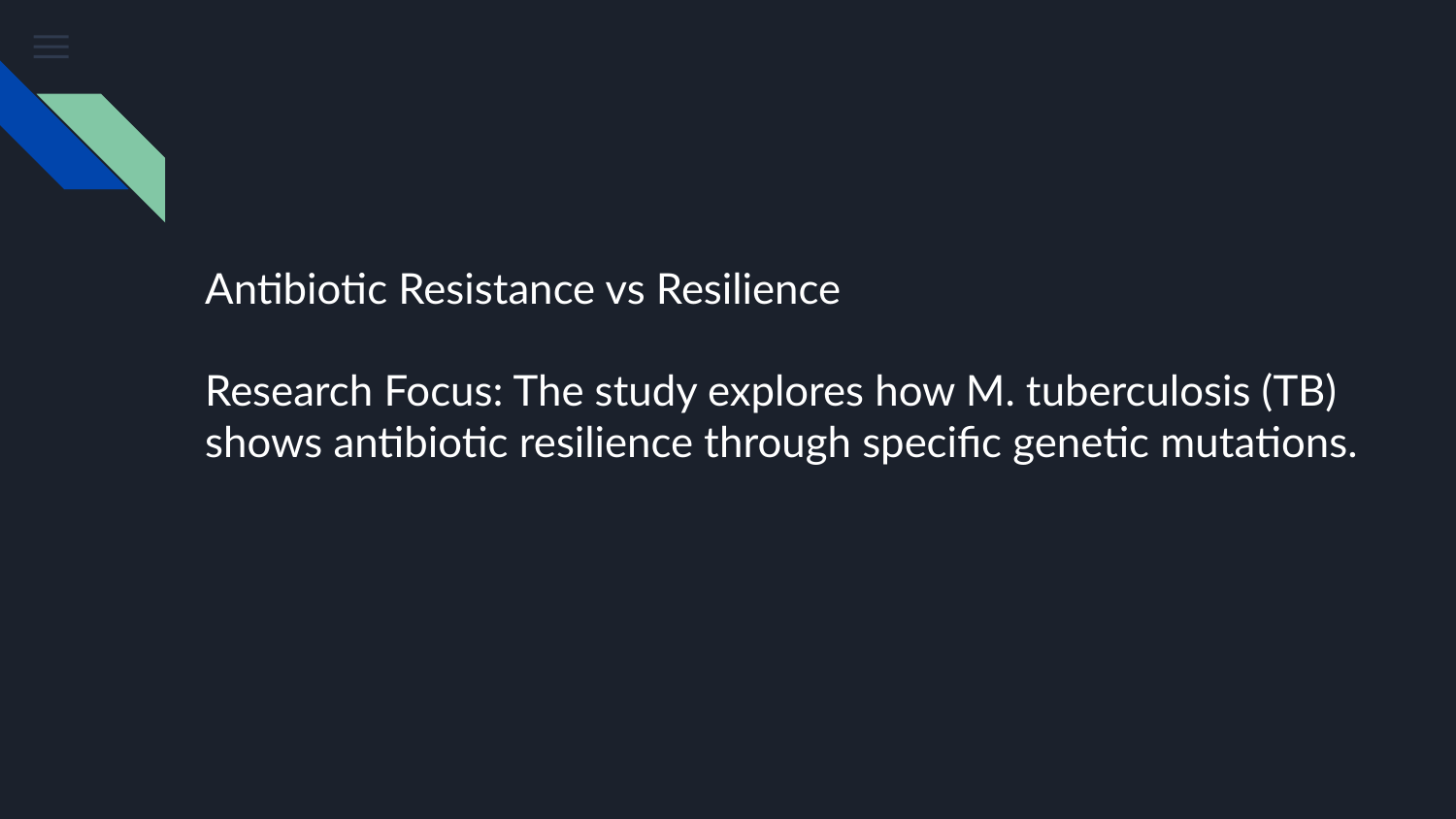

Antibiotic Resistance vs Resilience

Research Focus: The study explores how M. tuberculosis (TB) shows antibiotic resilience through specific genetic mutations.